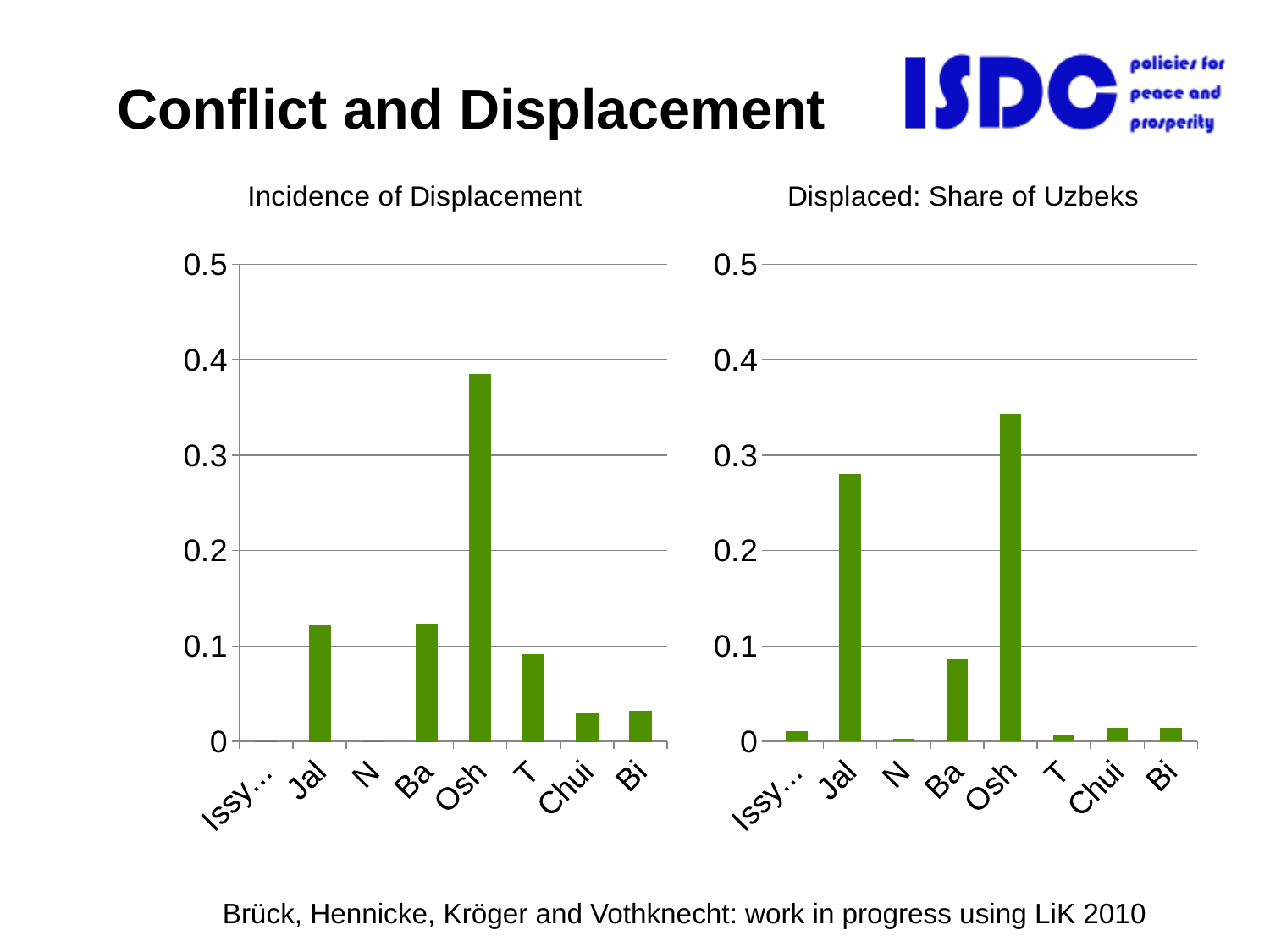

6
Conflict and Displacement

### Chart

| Category |  |
|---|---|
| Issyk-kul | 0.0 |
| Jalalabad | 0.12100000000000001 |
| Naryn | 0.0 |
| Batken | 0.12300000000000001 |
| Osh | 0.38500000000000006 |
| Talas | 0.09100000000000001 |
| Chui | 0.029000000000000005 |
| Bishkek | 0.032 |

### Chart

| Category |  |
|---|---|
| Issyk-kul | 0.011000000000000003 |
| Jalalabad | 0.28 |
| Naryn | 0.0030000000000000005 |
| Batken | 0.08600000000000002 |
| Osh | 0.343 |
| Talas | 0.006000000000000001 |
| Chui | 0.014000000000000002 |
| Bishkek | 0.014000000000000002 |
Brück, Hennicke, Kröger and Vothknecht: work in progress using LiK 2010